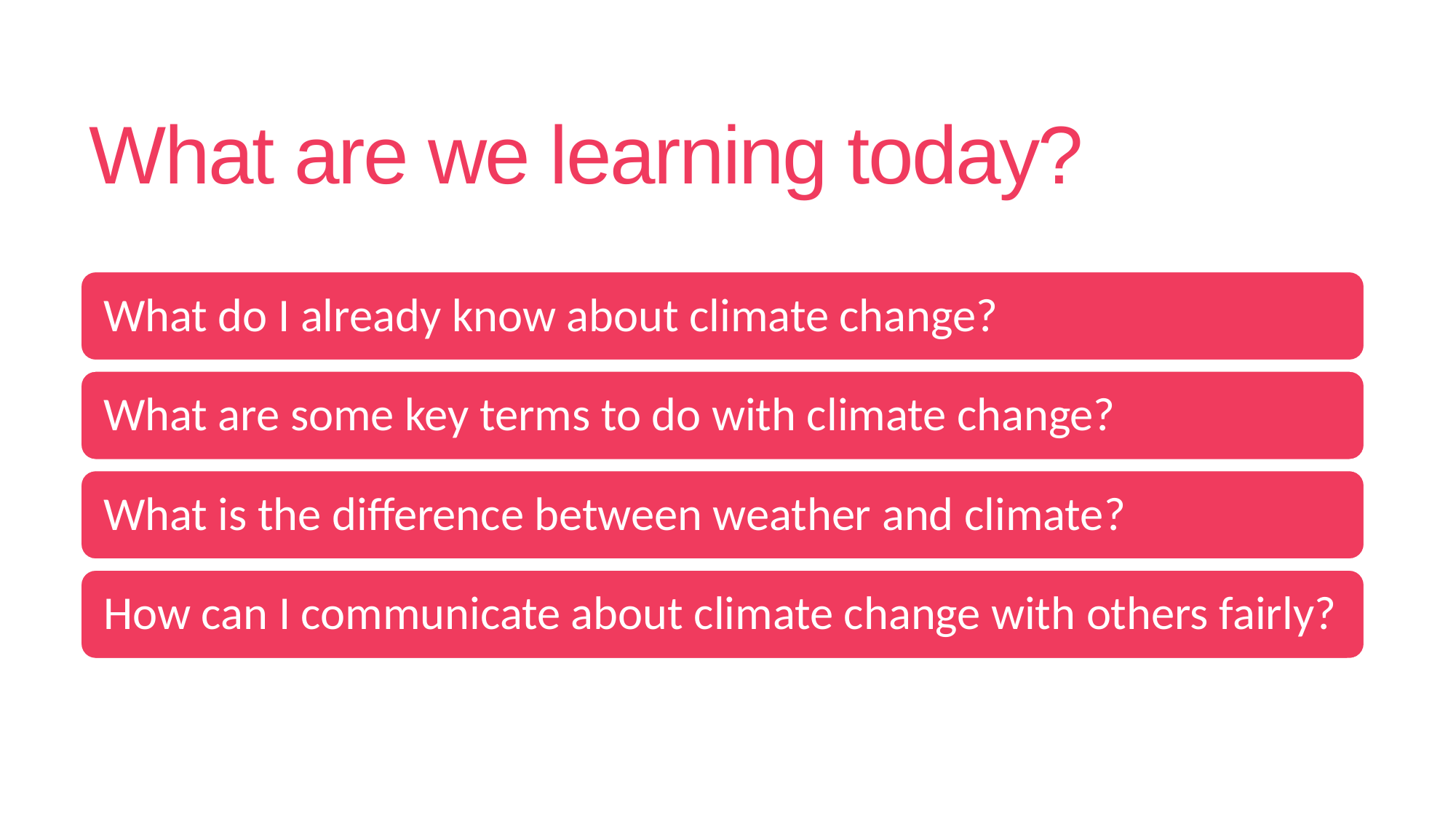

# What are we learning today?
What do I already know about climate change?
What are some key terms to do with climate change?
What is the difference between weather and climate?
How can I communicate about climate change with others fairly?